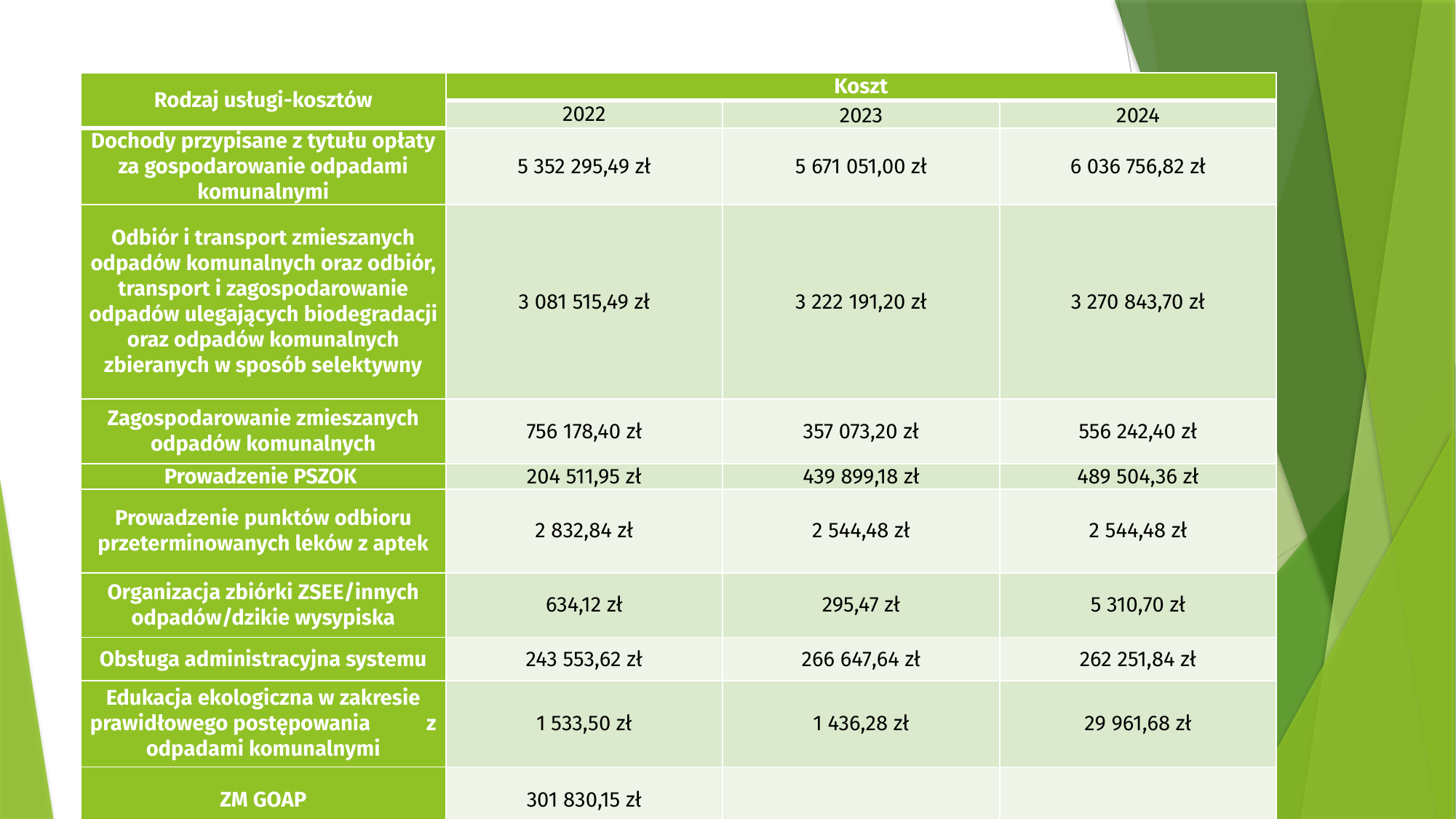

#
| Rodzaj usługi-kosztów | Koszt |  |  |
| --- | --- | --- | --- |
|  | 2022 | 2023 | 2024 |
| Dochody przypisane z tytułu opłaty za gospodarowanie odpadami komunalnymi | 5 352 295,49 zł | 5 671 051,00 zł | 6 036 756,82 zł |
| Odbiór i transport zmieszanych odpadów komunalnych oraz odbiór, transport i zagospodarowanie odpadów ulegających biodegradacji oraz odpadów komunalnych zbieranych w sposób selektywny | 3 081 515,49 zł | 3 222 191,20 zł | 3 270 843,70 zł |
| Zagospodarowanie zmieszanych odpadów komunalnych | 756 178,40 zł | 357 073,20 zł | 556 242,40 zł |
| Prowadzenie PSZOK | 204 511,95 zł | 439 899,18 zł | 489 504,36 zł |
| Prowadzenie punktów odbioru przeterminowanych leków z aptek | 2 832,84 zł | 2 544,48 zł | 2 544,48 zł |
| Organizacja zbiórki ZSEE/innych odpadów/dzikie wysypiska | 634,12 zł | 295,47 zł | 5 310,70 zł |
| Obsługa administracyjna systemu | 243 553,62 zł | 266 647,64 zł | 262 251,84 zł |
| Edukacja ekologiczna w zakresie prawidłowego postępowania z odpadami komunalnymi | 1 533,50 zł | 1 436,28 zł | 29 961,68 zł |
| ZM GOAP | 301 830,15 zł |  |  |